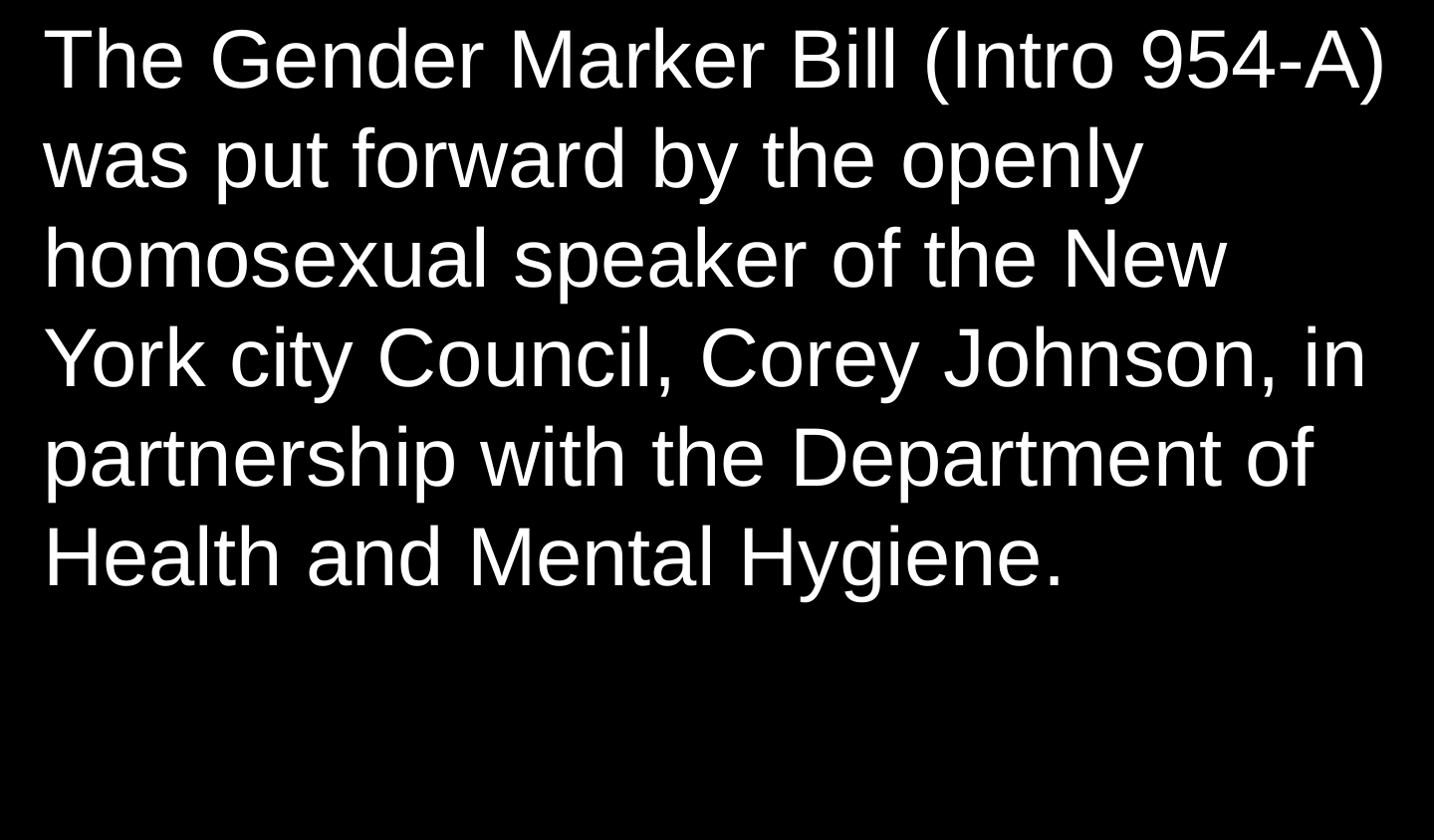

The Gender Marker Bill (Intro 954-A) was put forward by the openly homosexual speaker of the New York city Council, Corey Johnson, in partnership with the Department of Health and Mental Hygiene.